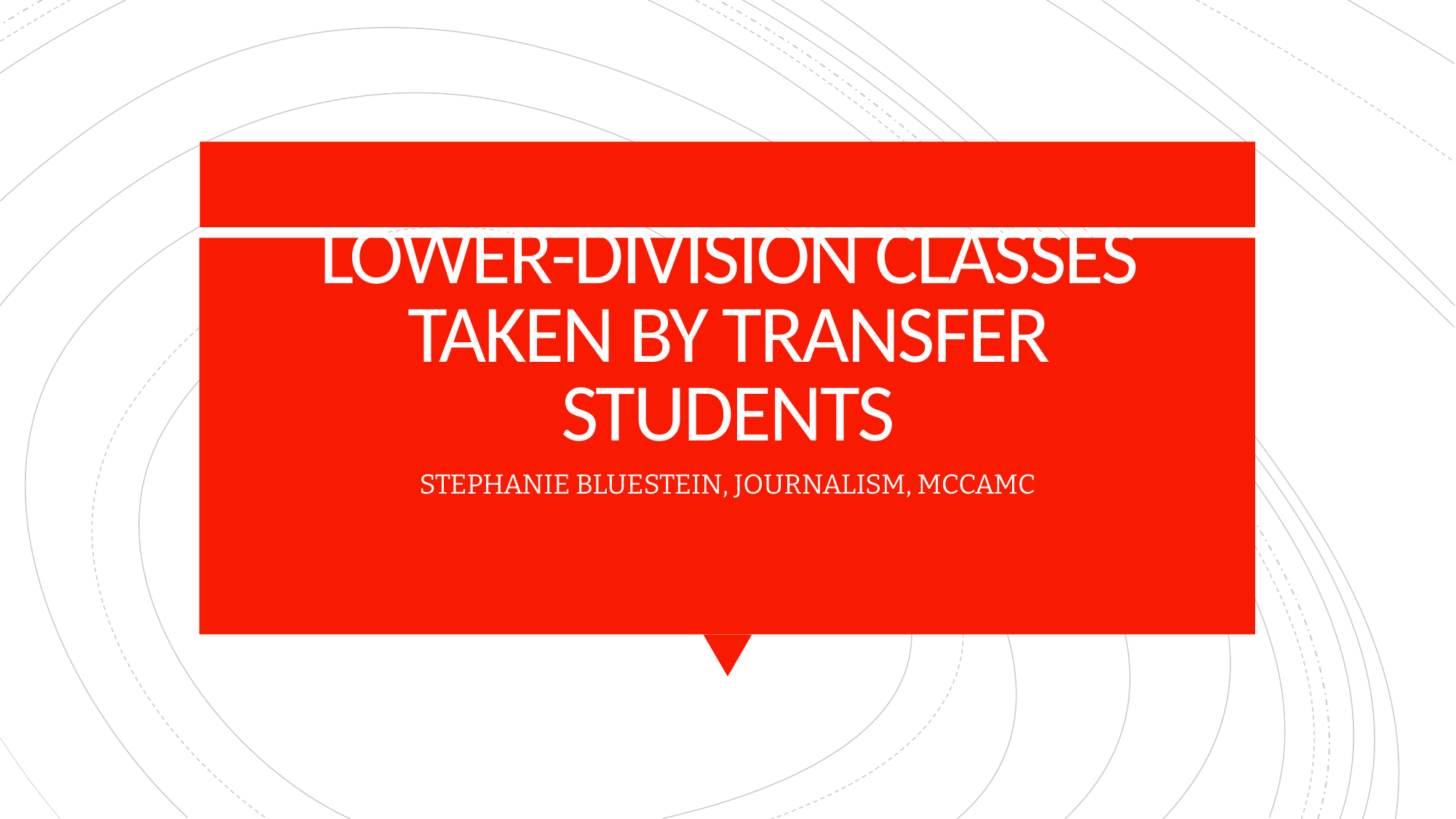

# LOWER-DIVISION CLASSES TAKEN BY TRANSFER STUDENTS
STEPHANIE BLUESTEIN, JOURNALISM, MCCAMC